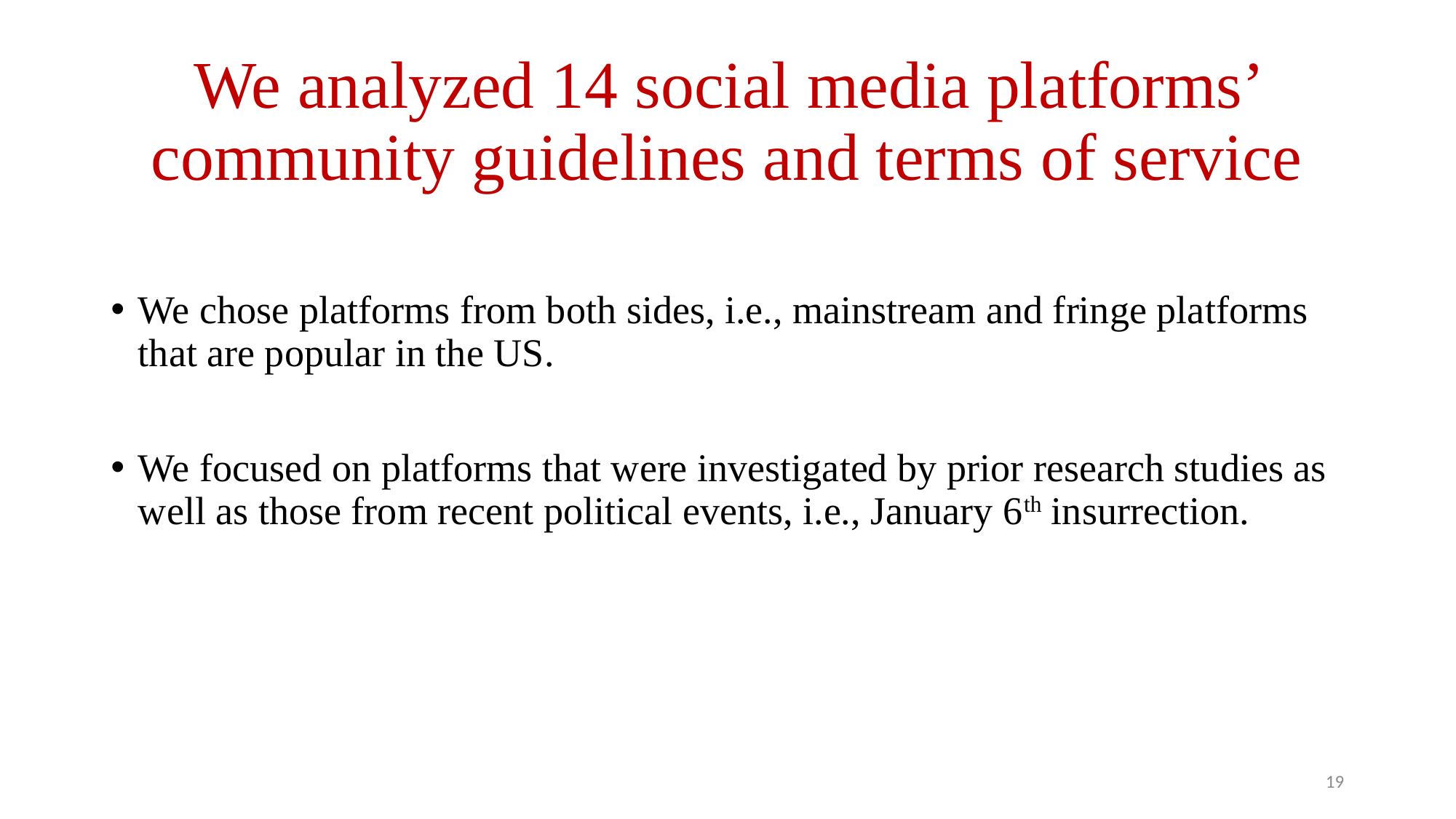

# We analyzed 14 social media platforms’ community guidelines and terms of service

We chose platforms from both sides, i.e., mainstream and fringe platforms that are popular in the US.

We focused on platforms that were investigated by prior research studies as well as those from recent political events, i.e., January 6th insurrection.

19